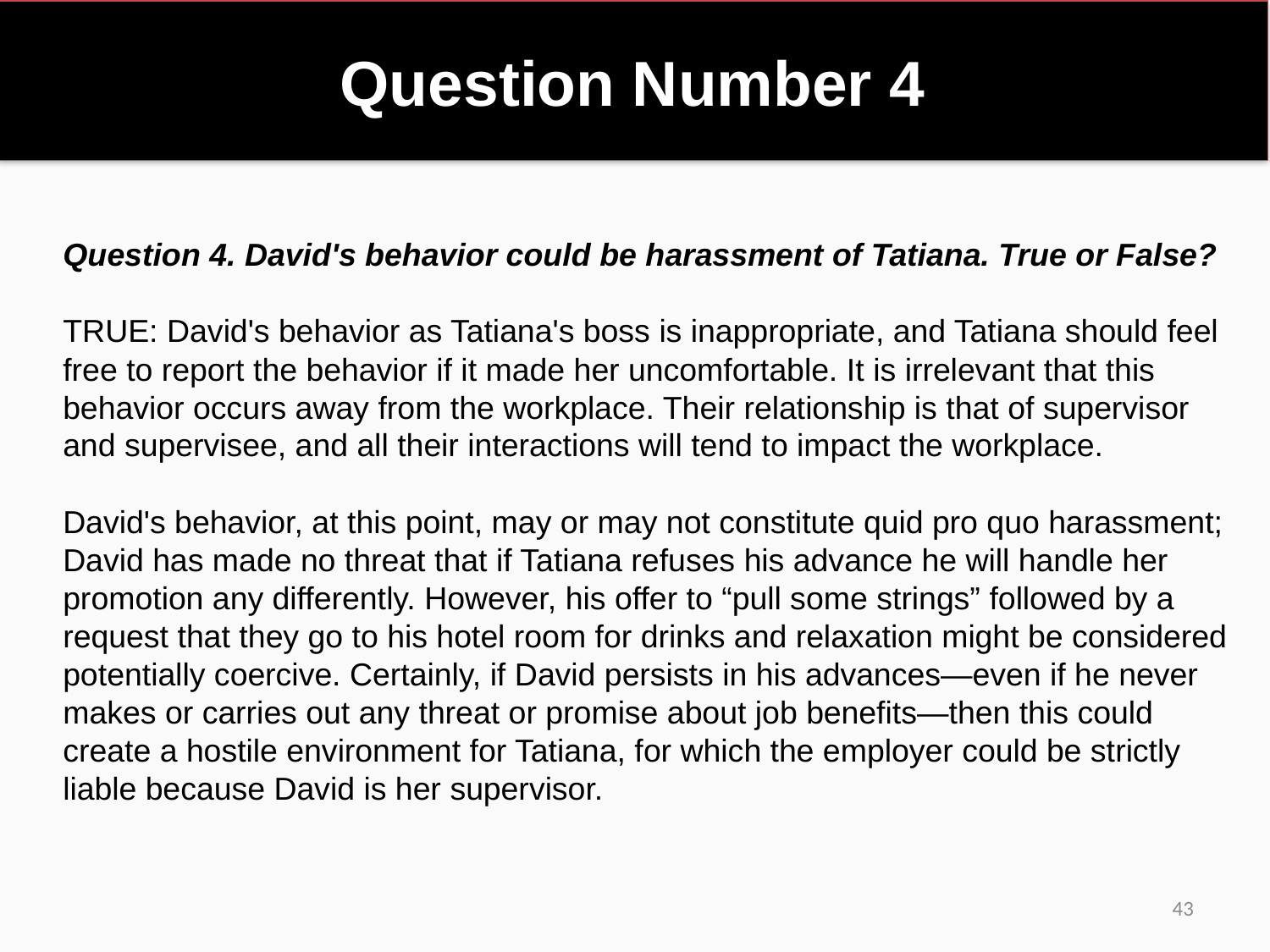

# Question Number 4

Question 4. David's behavior could be harassment of Tatiana. True or False?

TRUE: David's behavior as Tatiana's boss is inappropriate, and Tatiana should feel free to report the behavior if it made her uncomfortable. It is irrelevant that this behavior occurs away from the workplace. Their relationship is that of supervisor and supervisee, and all their interactions will tend to impact the workplace.

David's behavior, at this point, may or may not constitute quid pro quo harassment; David has made no threat that if Tatiana refuses his advance he will handle her promotion any differently. However, his offer to “pull some strings” followed by a request that they go to his hotel room for drinks and relaxation might be considered potentially coercive. Certainly, if David persists in his advances—even if he never makes or carries out any threat or promise about job benefits—then this could create a hostile environment for Tatiana, for which the employer could be strictly liable because David is her supervisor.

43